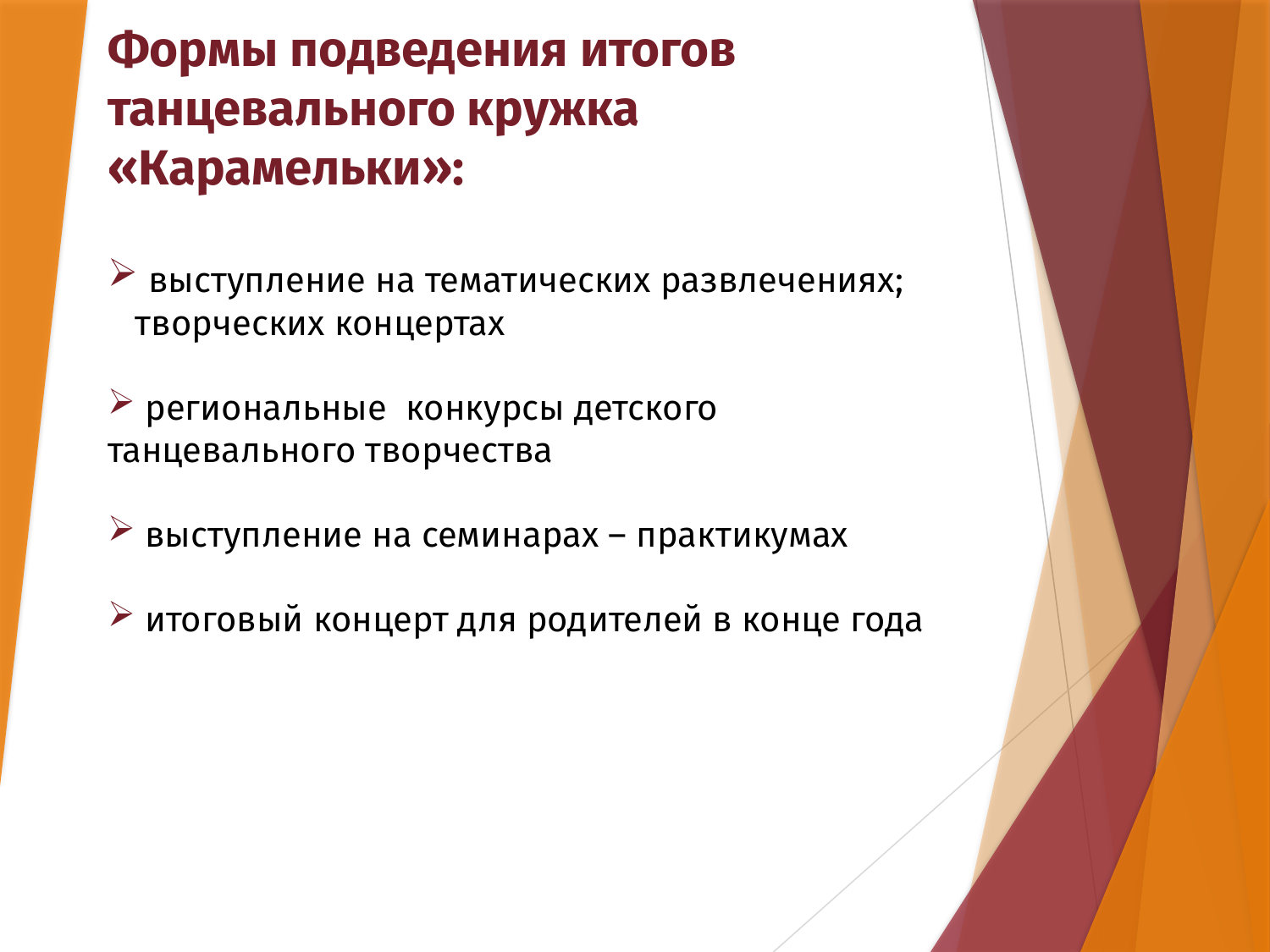

Формы подведения итогов танцевального кружка «Карамельки»:

 выступление на тематических развлечениях;
   творческих концертах

 региональные  конкурсы детского     танцевального творчества

 выступление на семинарах – практикумах

 итоговый концерт для родителей в конце года